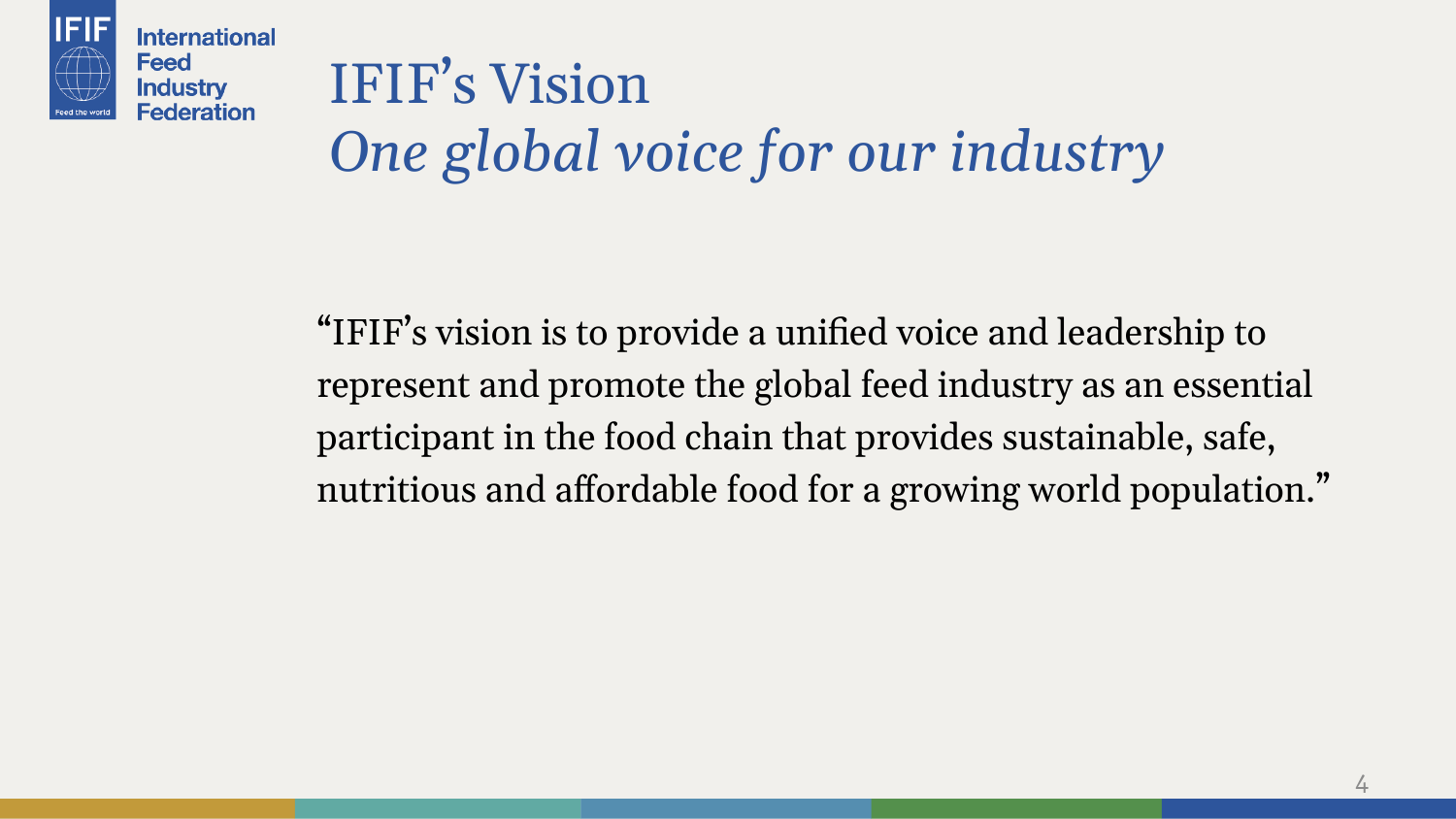

# IFIF’s Vision One global voice for our industry

“IFIF’s vision is to provide a unified voice and leadership to represent and promote the global feed industry as an essential participant in the food chain that provides sustainable, safe, nutritious and affordable food for a growing world population.”
4